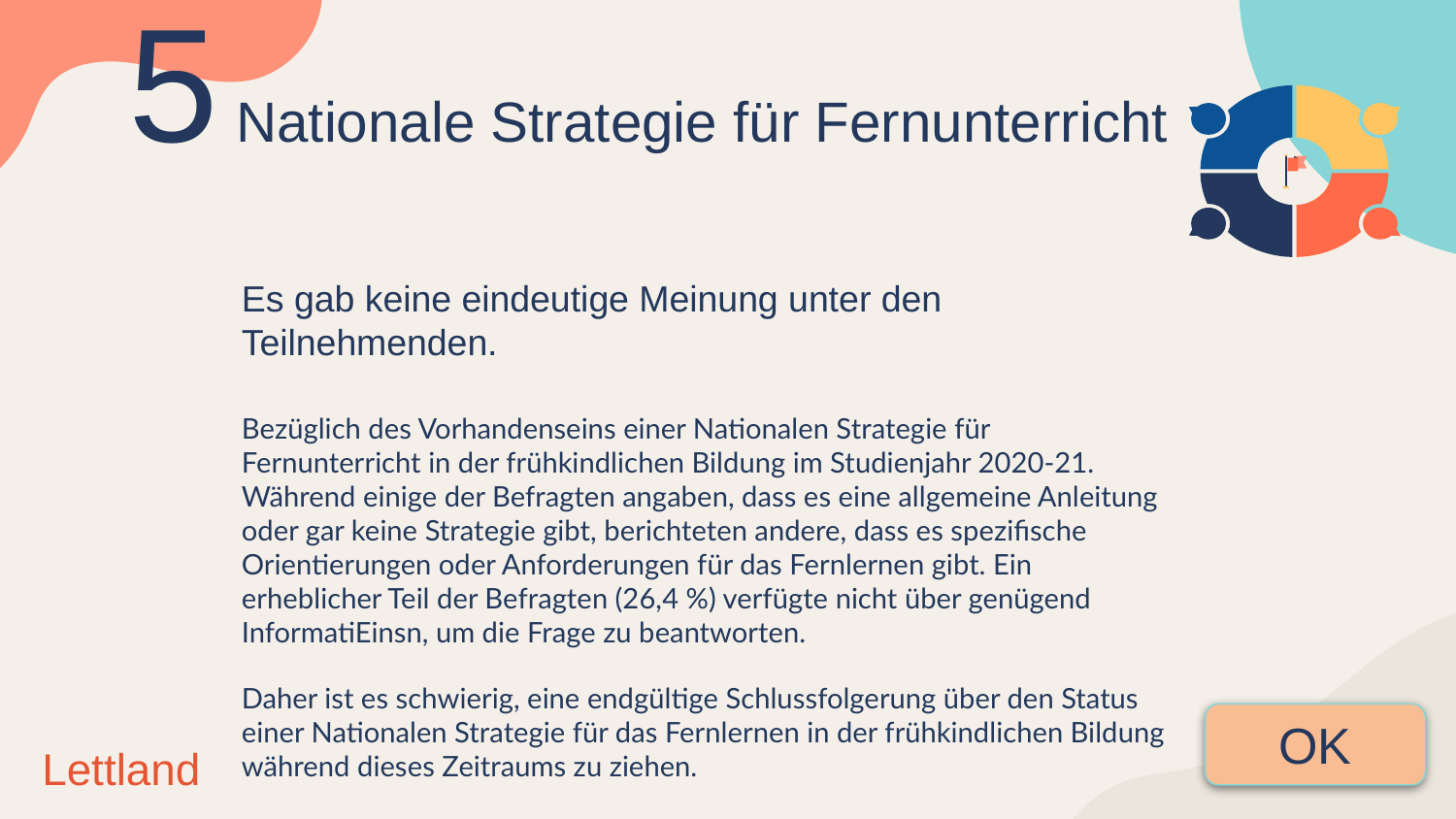

5
# Nationale Strategie für Fernunterricht

Es gab keine eindeutige Meinung unter den Teilnehmenden.
Bezüglich des Vorhandenseins einer Nationalen Strategie für Fernunterricht in der frühkindlichen Bildung im Studienjahr 2020-21. Während einige der Befragten angaben, dass es eine allgemeine Anleitung oder gar keine Strategie gibt, berichteten andere, dass es spezifische Orientierungen oder Anforderungen für das Fernlernen gibt. Ein erheblicher Teil der Befragten (26,4 %) verfügte nicht über genügend InformatiEinsn, um die Frage zu beantworten.
Daher ist es schwierig, eine endgültige Schlussfolgerung über den Status einer Nationalen Strategie für das Fernlernen in der frühkindlichen Bildung während dieses Zeitraums zu ziehen.

OK
Lettland